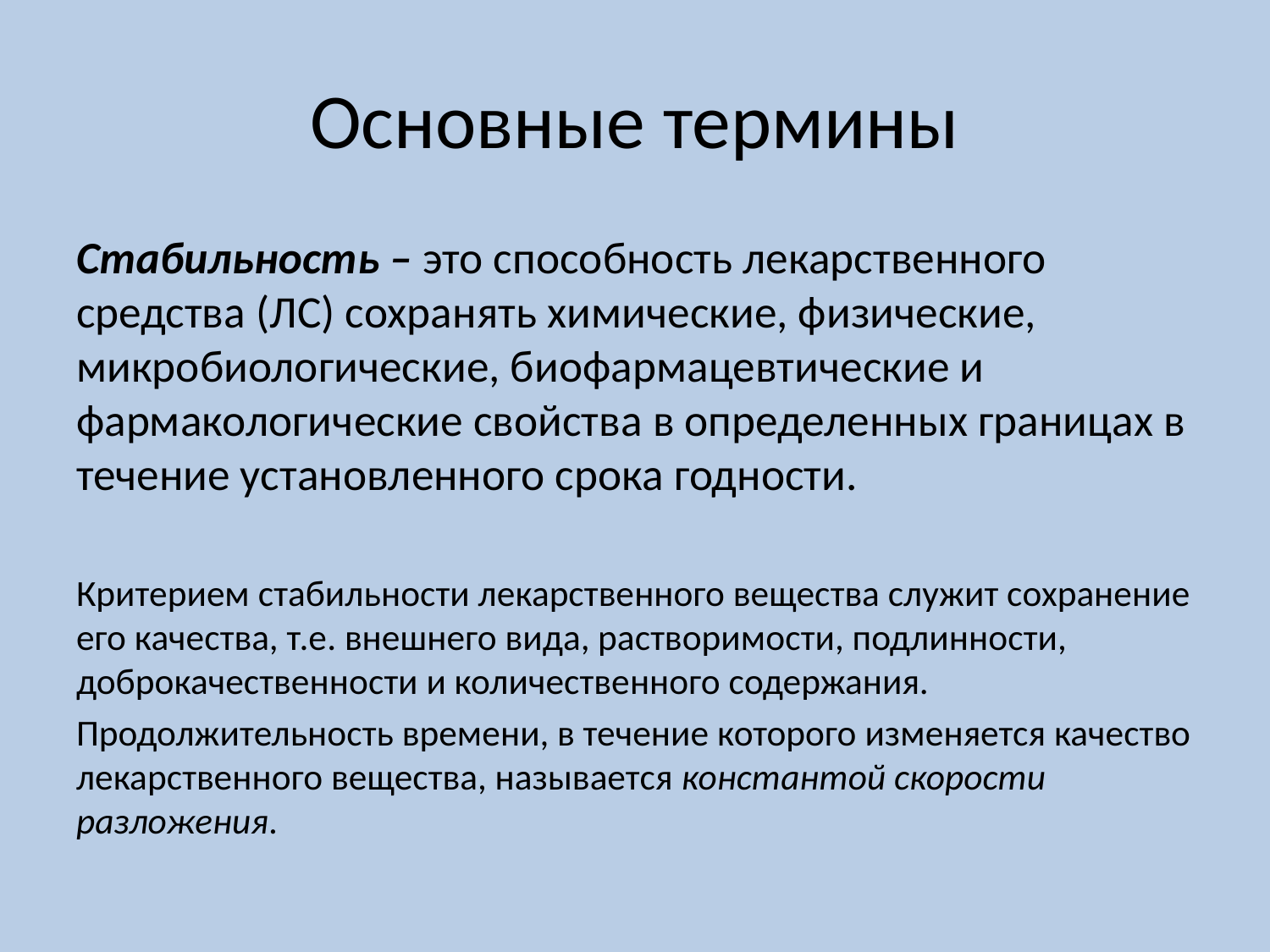

# Основные термины
Стабильность – это способность лекарственного средства (ЛС) сохранять химические, физические, микробиологические, биофармацевтические и фармакологические свойства в определенных границах в течение установленного срока годности.

Критерием стабильности лекарственного вещества служит сохранение его качества, т.е. внешнего вида, растворимости, подлинности, доброкачественности и количественного содержания.
Продолжительность времени, в течение которого изменяется качество лекарственного вещества, называется константой скорости разложения.